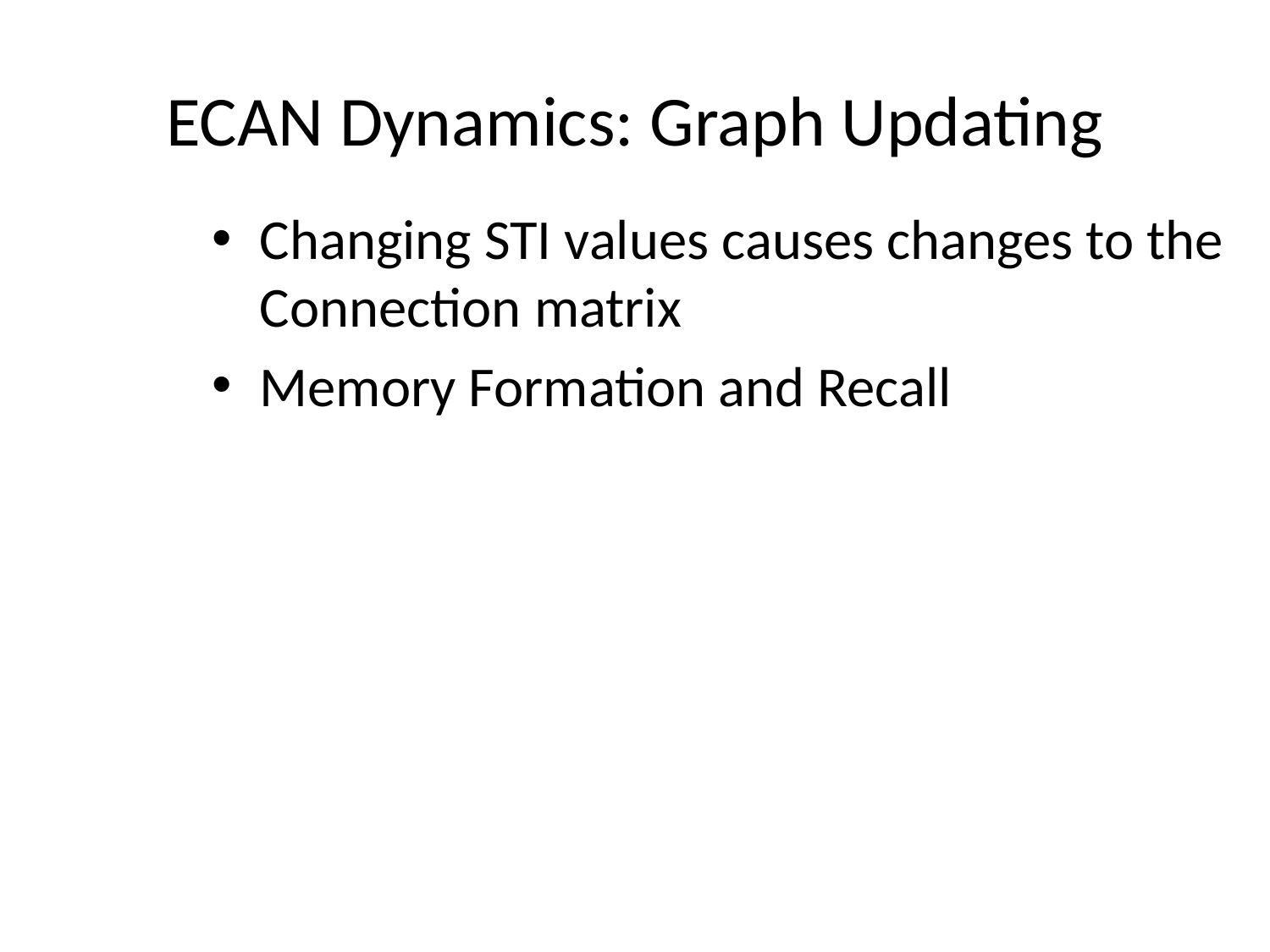

# ECAN Dynamics: Graph Updating
Changing STI values causes changes to the Connection matrix
Memory Formation and Recall